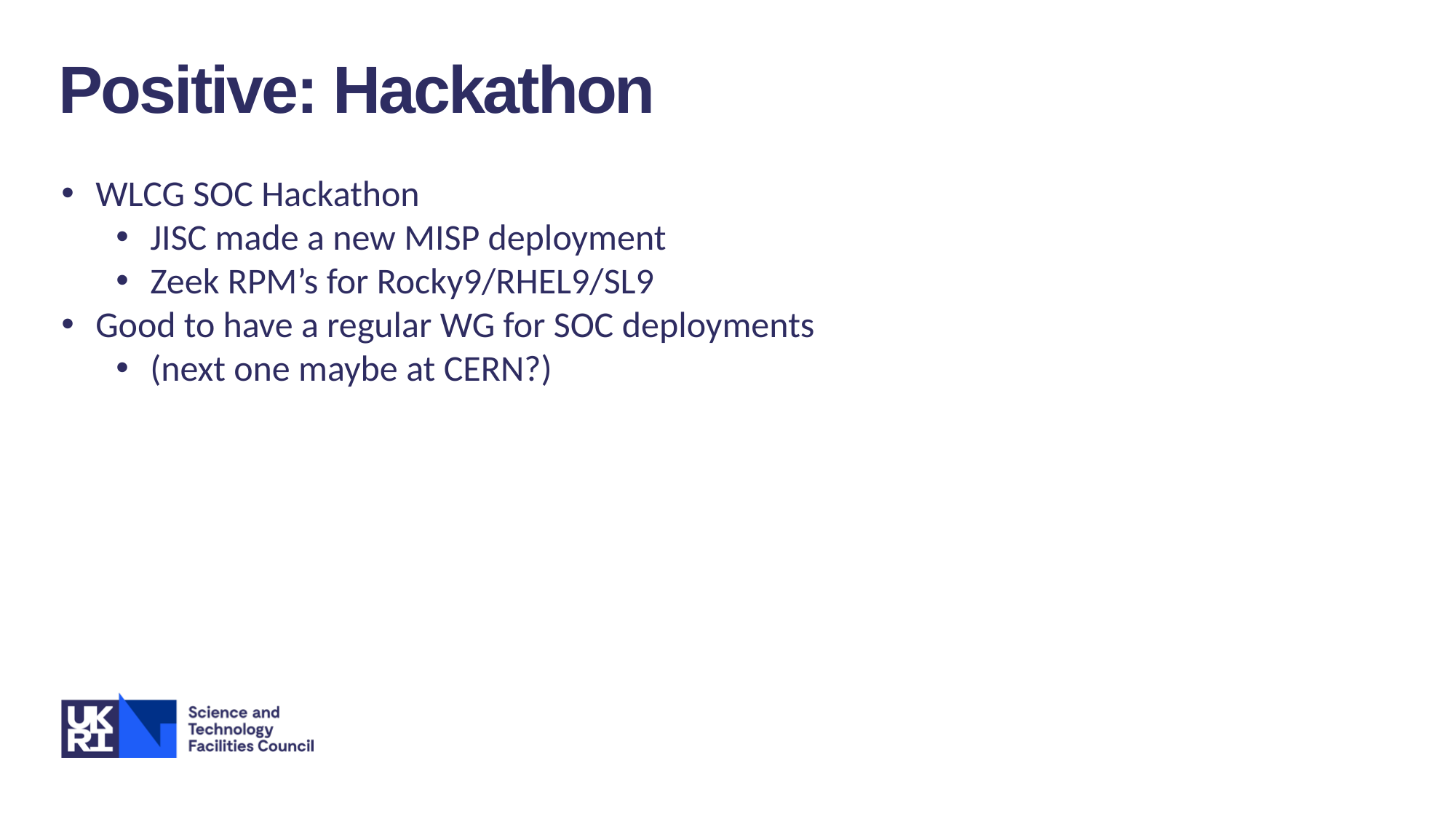

Positive: Hackathon
WLCG SOC Hackathon
JISC made a new MISP deployment
Zeek RPM’s for Rocky9/RHEL9/SL9
Good to have a regular WG for SOC deployments
(next one maybe at CERN?)
Image © STFC Alan Ford